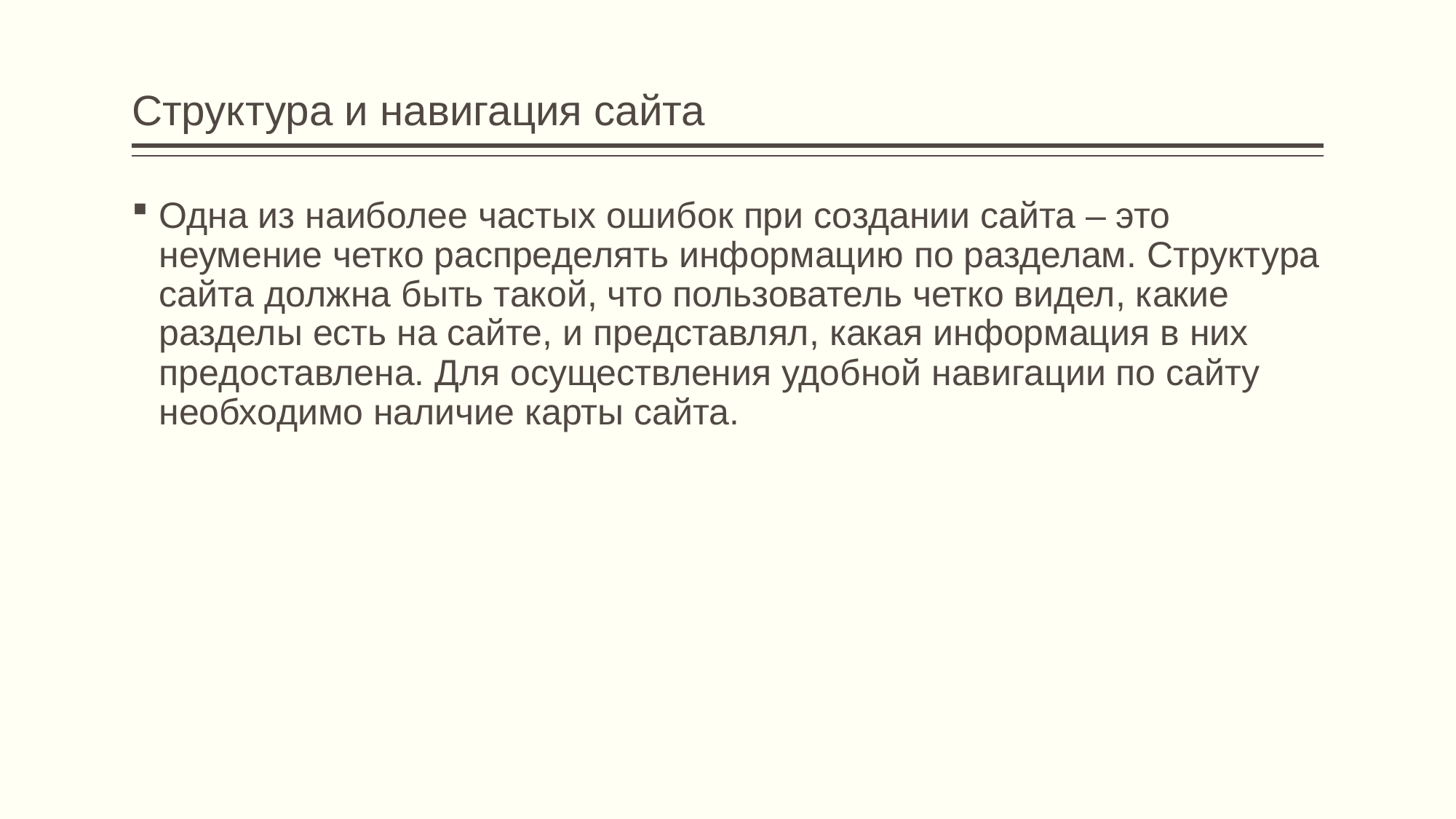

# Структура и навигация сайта
Одна из наиболее частых ошибок при создании сайта – это неумение четко распределять информацию по разделам. Структура сайта должна быть такой, что пользователь четко видел, какие 
разделы есть на сайте, и представлял, какая информация в них предоставлена. Для осуществления удобной навигации по сайту необходимо наличие карты сайта.